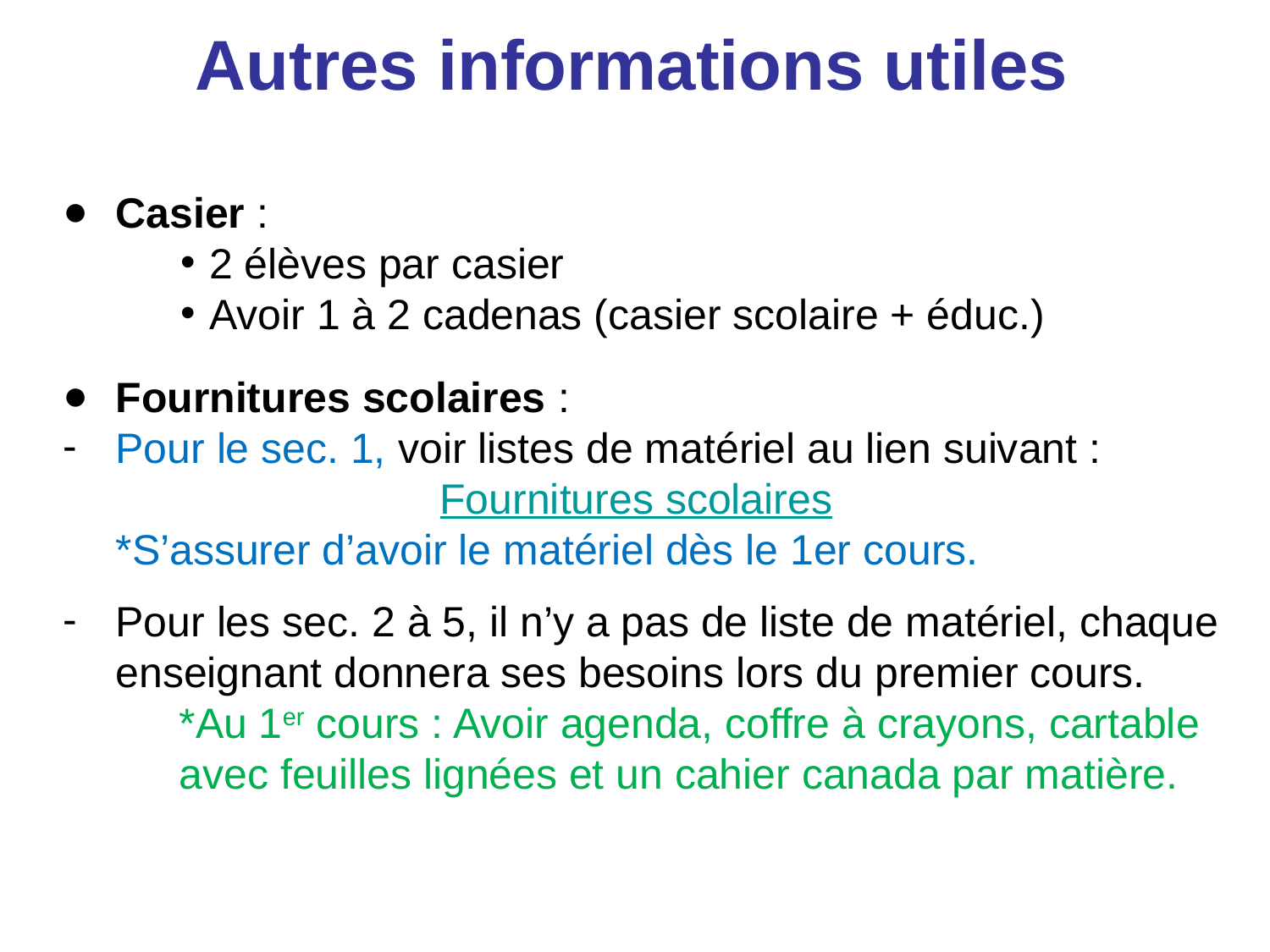

# Autres informations utiles

Casier :
2 élèves par casier
Avoir 1 à 2 cadenas (casier scolaire + éduc.)

Fournitures scolaires :
Pour le sec. 1, voir listes de matériel au lien suivant :
Fournitures scolaires
*S’assurer d’avoir le matériel dès le 1er cours.

Pour les sec. 2 à 5, il n’y a pas de liste de matériel, chaque enseignant donnera ses besoins lors du premier cours.
*Au 1er cours : Avoir agenda, coffre à crayons, cartable avec feuilles lignées et un cahier canada par matière.